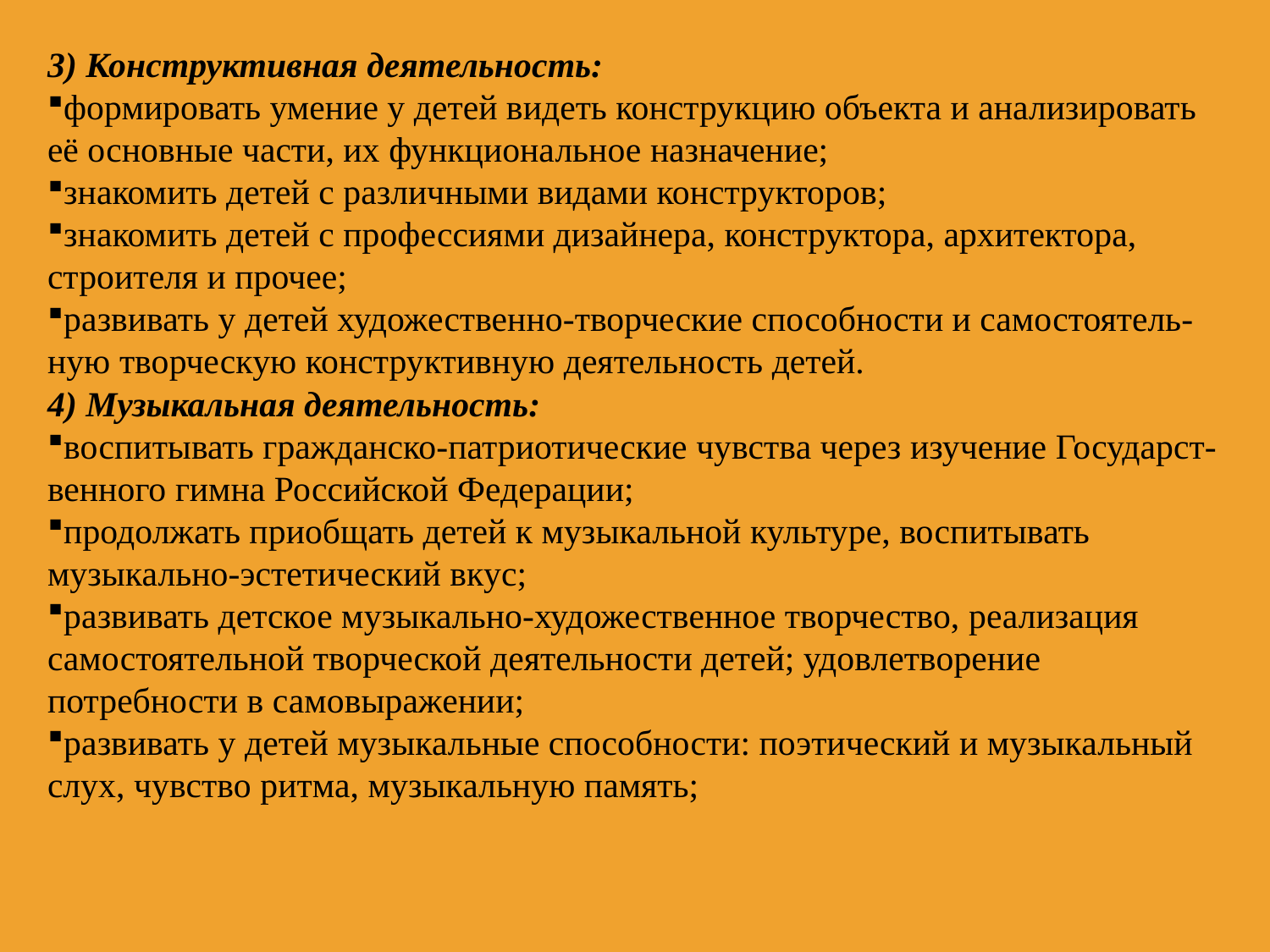

3) Конструктивная деятельность:
формировать умение у детей видеть конструкцию объекта и анализировать её основные части, их функциональное назначение;
знакомить детей с различными видами конструкторов;
знакомить детей с профессиями дизайнера, конструктора, архитектора, строителя и прочее;
развивать у детей художественно-творческие способности и самостоятель-ную творческую конструктивную деятельность детей.
4) Музыкальная деятельность:
воспитывать гражданско-патриотические чувства через изучение Государст-венного гимна Российской Федерации;
продолжать приобщать детей к музыкальной культуре, воспитывать музыкально-эстетический вкус;
развивать детское музыкально-художественное творчество, реализация самостоятельной творческой деятельности детей; удовлетворение потребности в самовыражении;
развивать у детей музыкальные способности: поэтический и музыкальный слух, чувство ритма, музыкальную память;